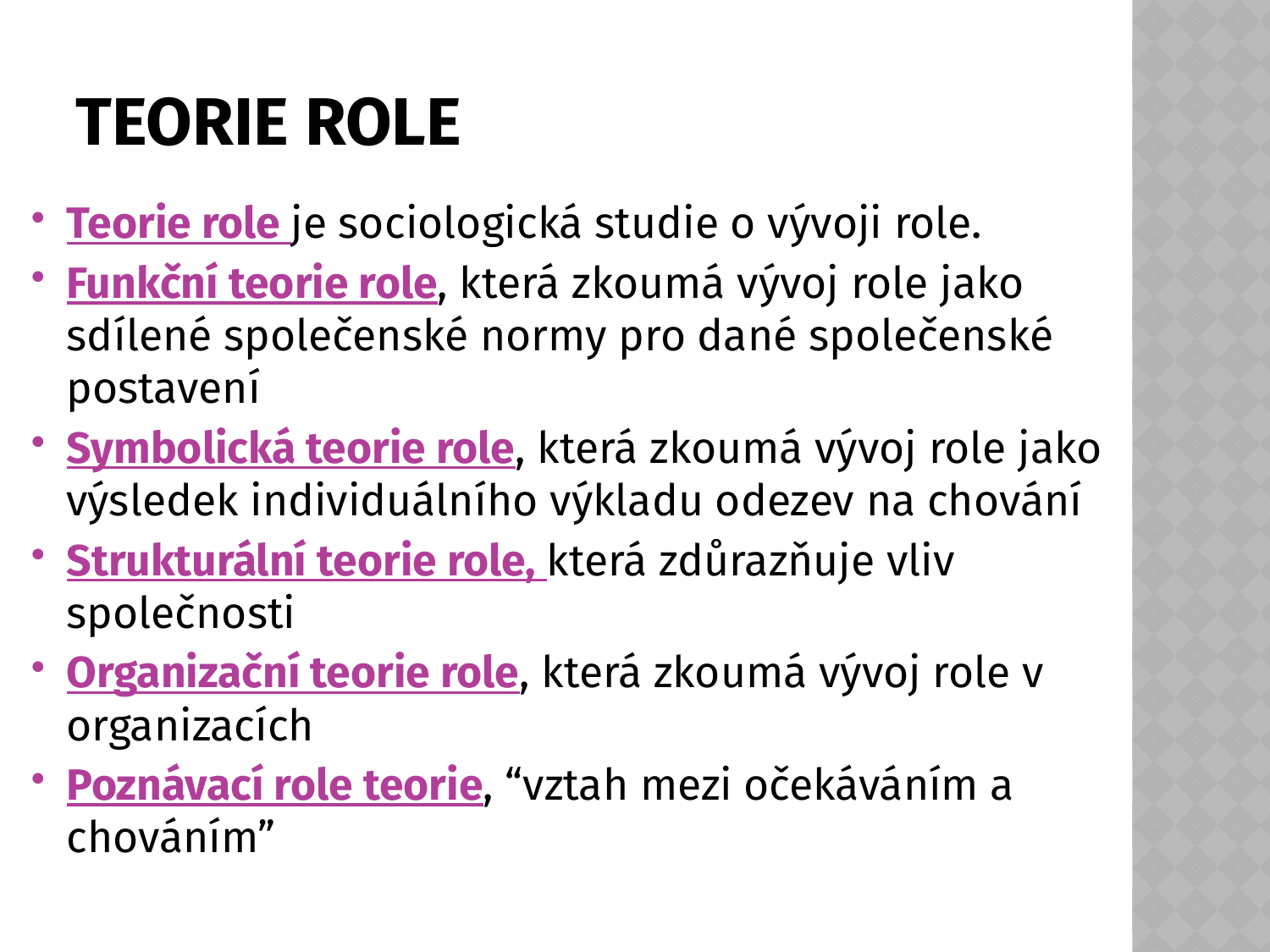

# Teorie role
Teorie role je sociologická studie o vývoji role.
Funkční teorie role, která zkoumá vývoj role jako sdílené společenské normy pro dané společenské postavení
Symbolická teorie role, která zkoumá vývoj role jako výsledek individuálního výkladu odezev na chování
Strukturální teorie role, která zdůrazňuje vliv společnosti
Organizační teorie role, která zkoumá vývoj role v organizacích
Poznávací role teorie, “vztah mezi očekáváním a chováním”